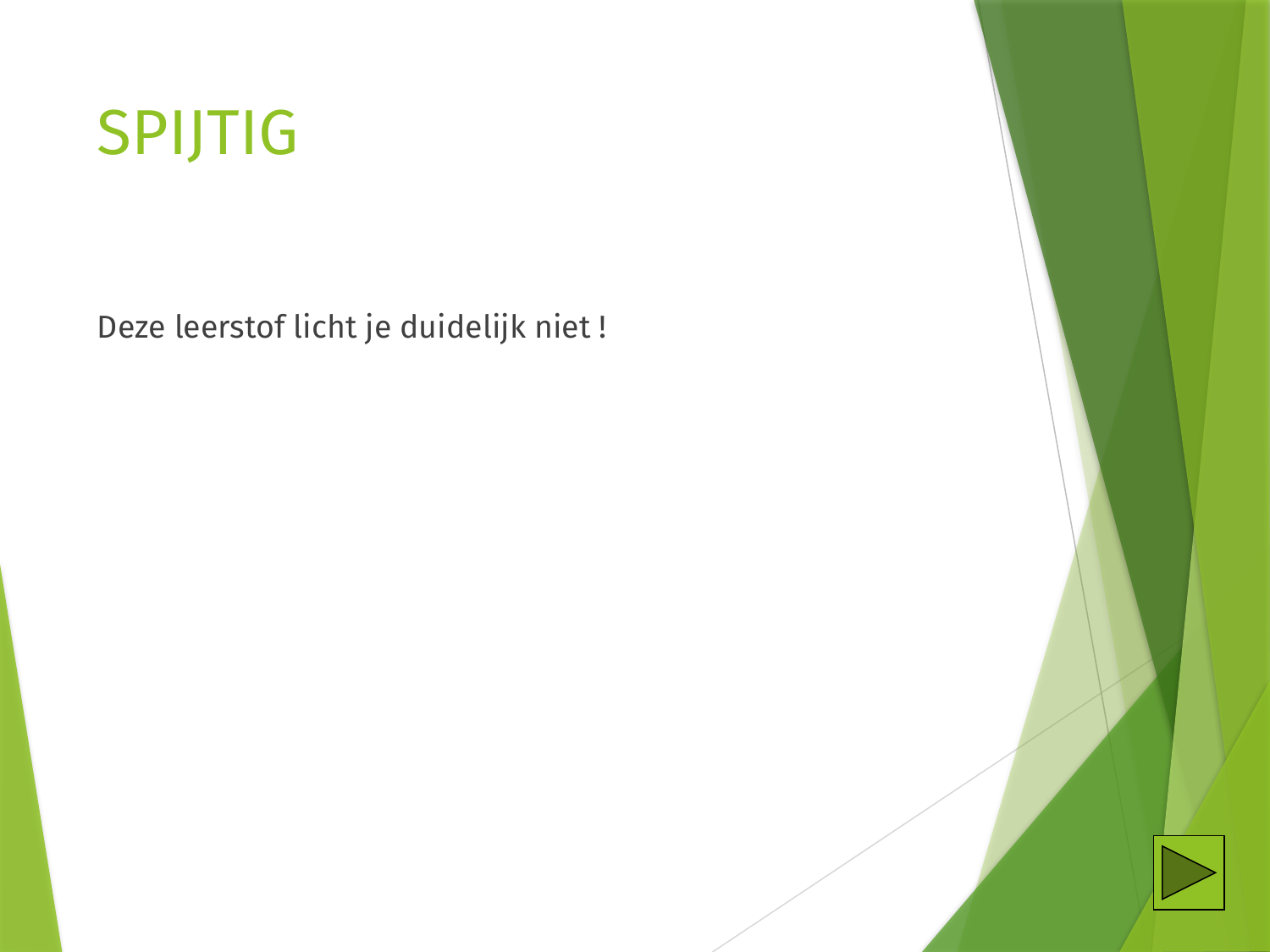

# SPIJTIG
Deze leerstof licht je duidelijk niet !